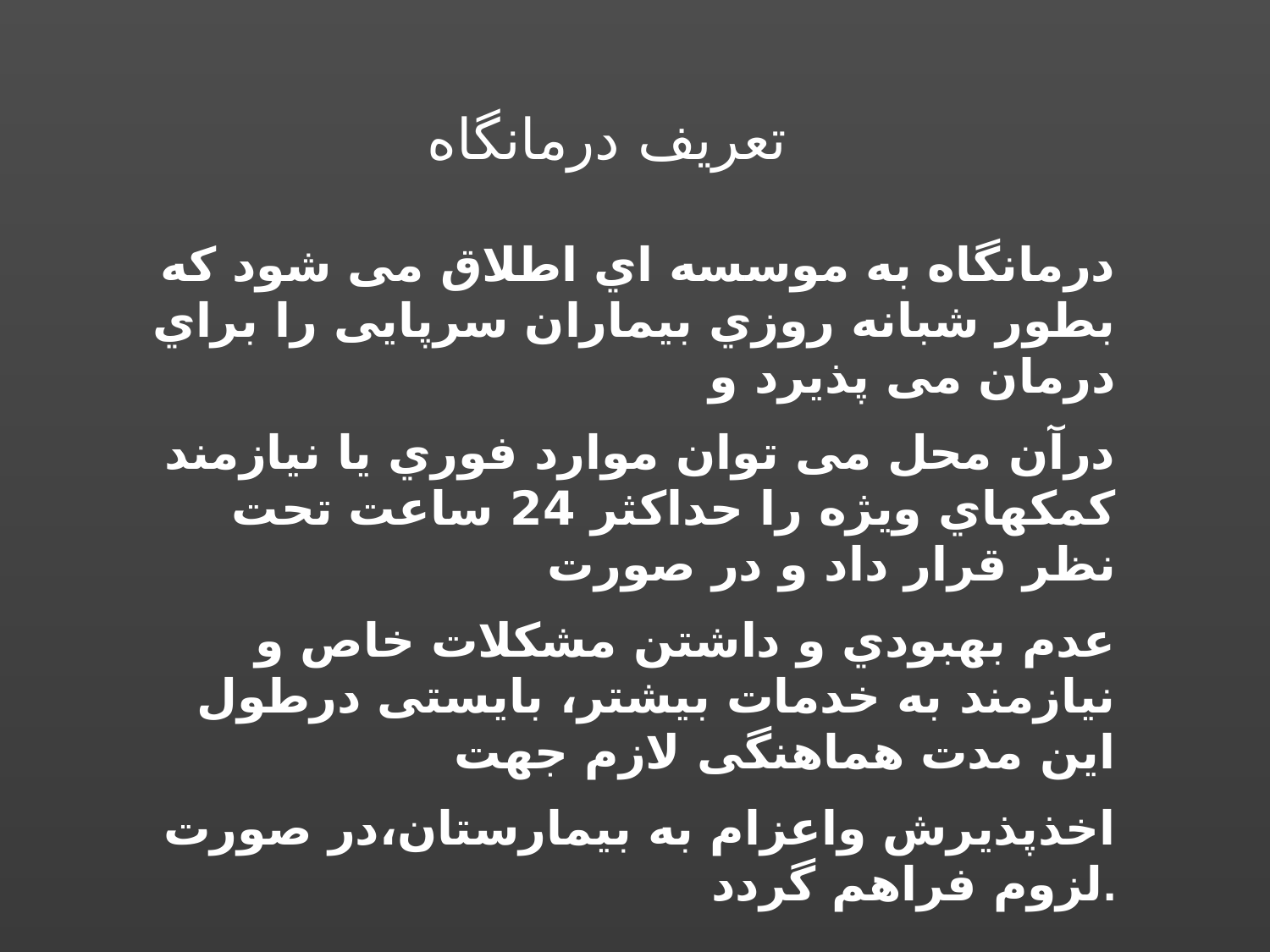

# تعریف درمانگاه
درمانگاه به موسسه اي اطلاق می شود که بطور شبانه روزي بیماران سرپایی را براي درمان می پذیرد و
درآن محل می توان موارد فوري یا نیازمند کمکهاي ویژه را حداکثر 24 ساعت تحت نظر قرار داد و در صورت
عدم بهبودي و داشتن مشکلات خاص و نیازمند به خدمات بیشتر، بایستی درطول این مدت هماهنگی لازم جهت
اخذپذیرش واعزام به بیمارستان،در صورت لزوم فراهم گردد.